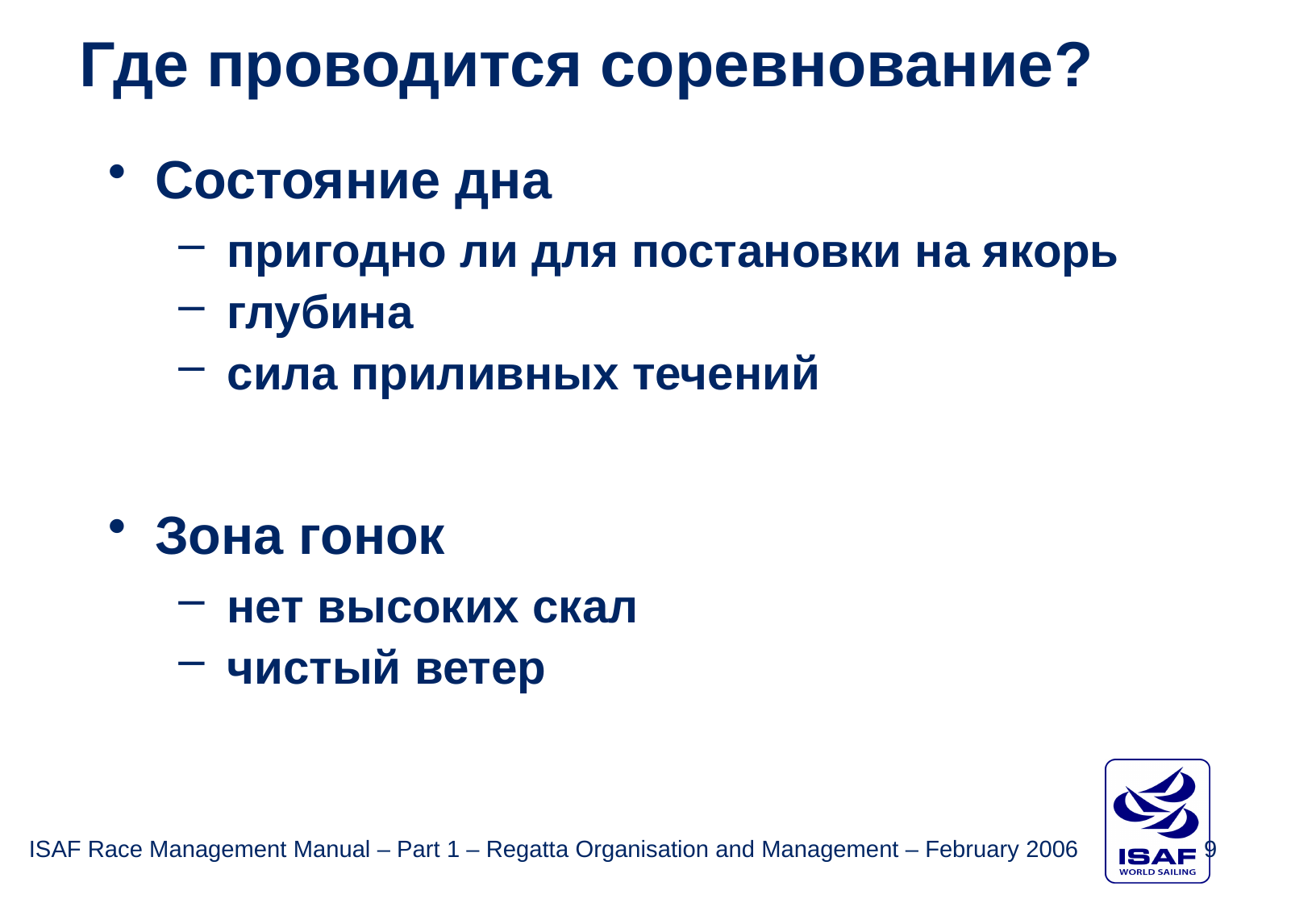

Где проводится соревнование?
Состояние дна
пригодно ли для постановки на якорь
глубина
сила приливных течений

Зона гонок
нет высоких скал
чистый ветер